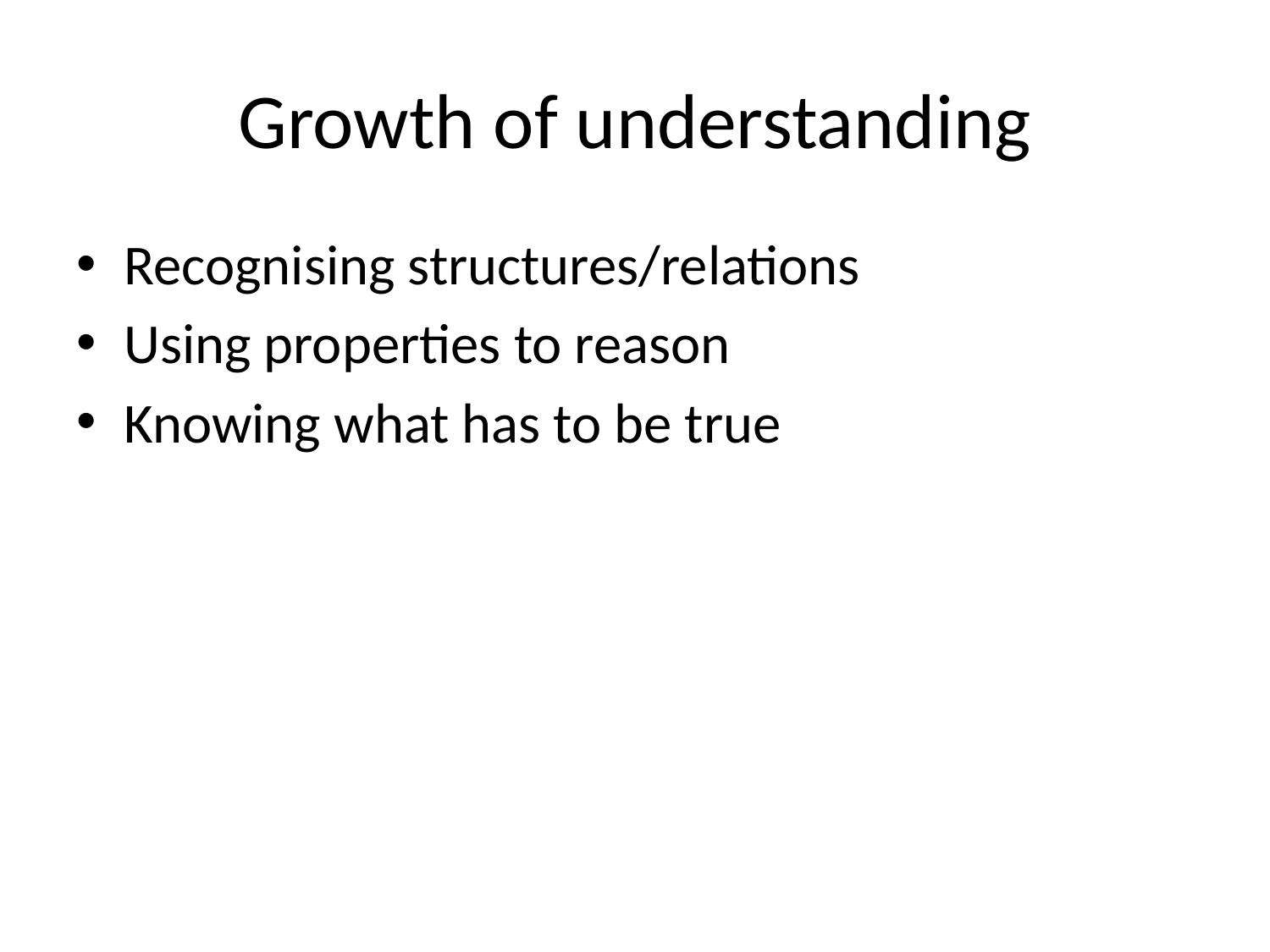

# Growth of understanding
Recognising structures/relations
Using properties to reason
Knowing what has to be true